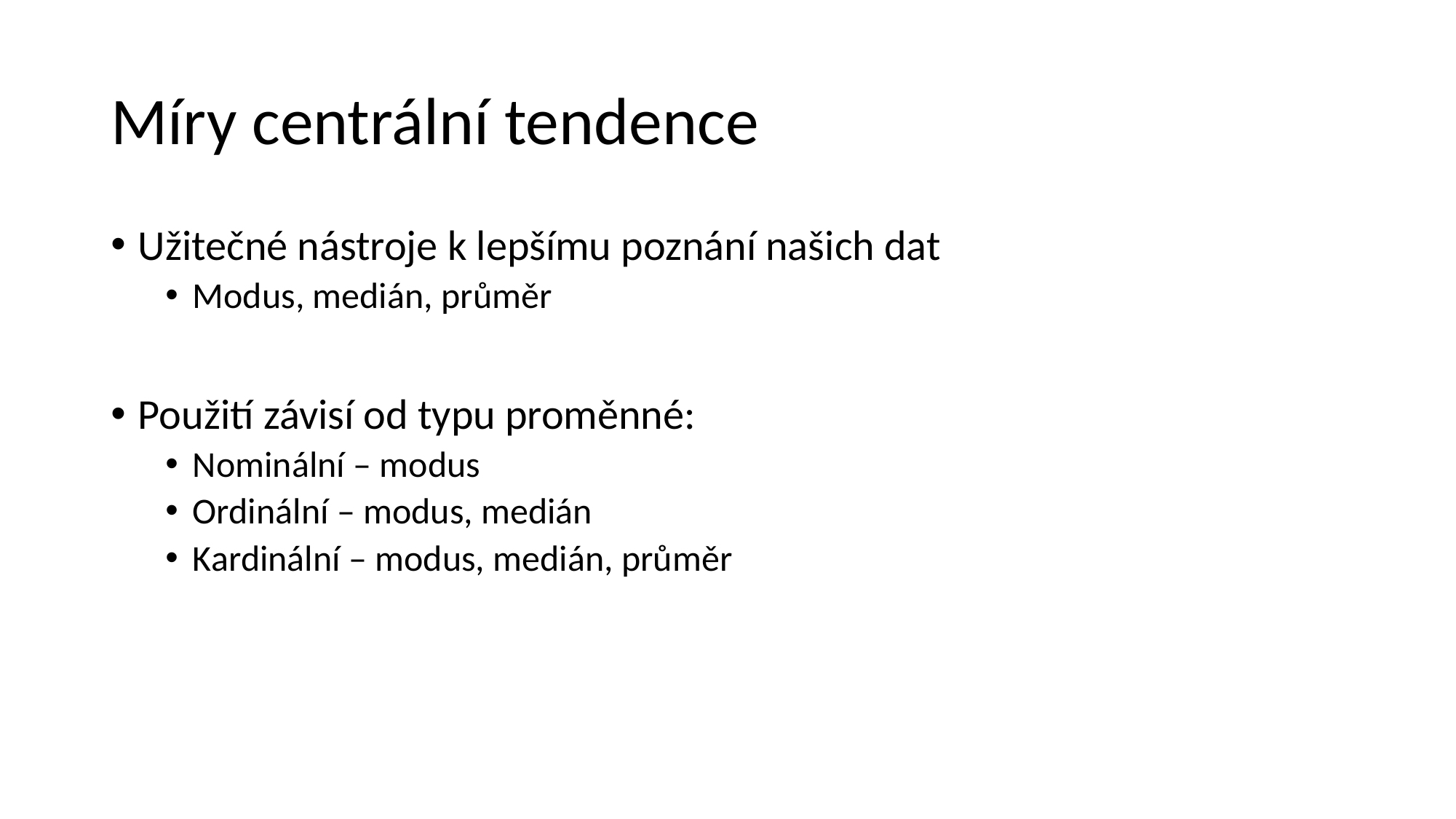

# Míry centrální tendence
Užitečné nástroje k lepšímu poznání našich dat
Modus, medián, průměr

Použití závisí od typu proměnné:
Nominální – modus
Ordinální – modus, medián
Kardinální – modus, medián, průměr